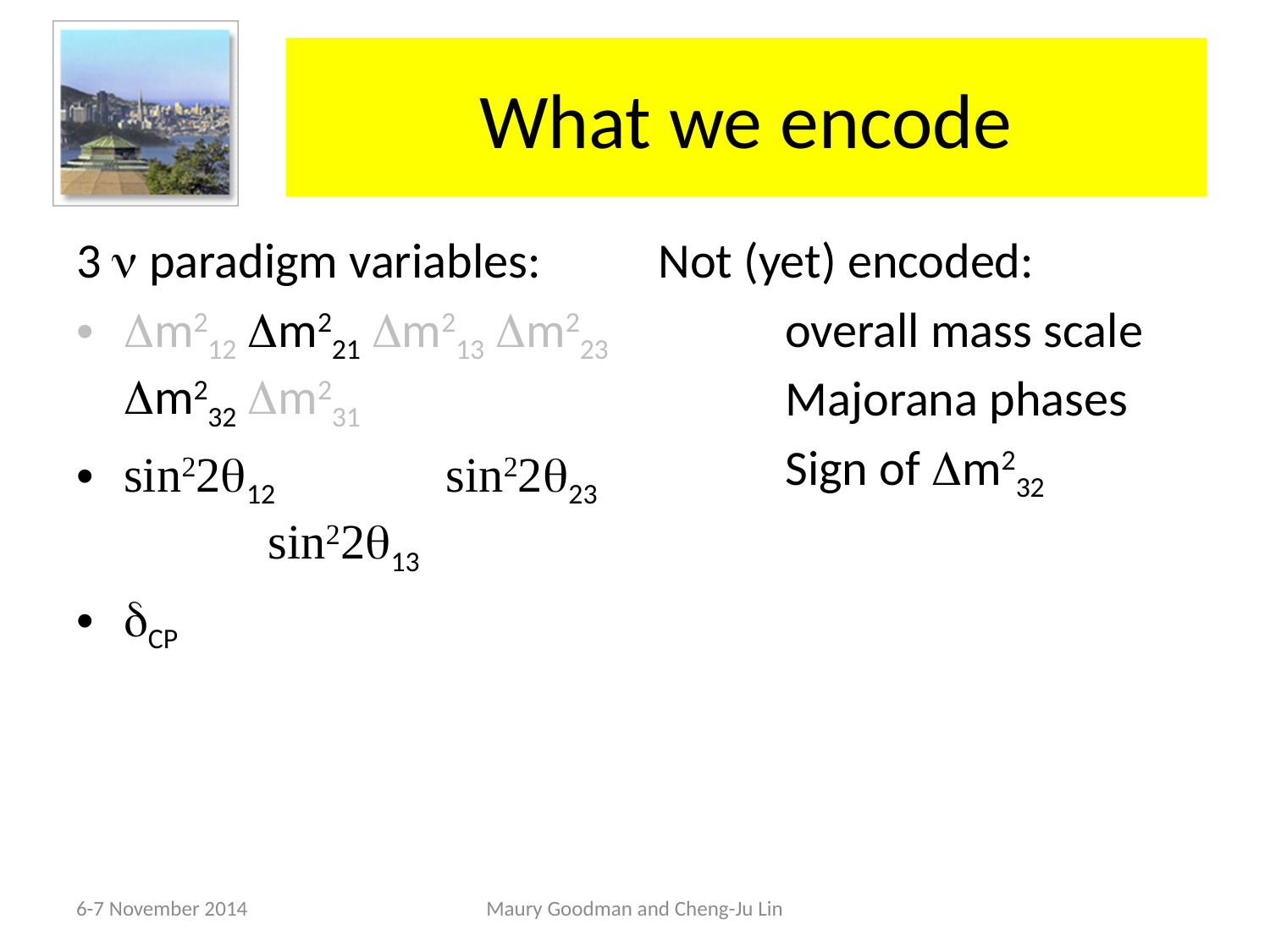

# What we encode
3 ν paradigm variables:
Δm212 Δm221 Δm213 Δm223 Δm232 Δm231
sin22θ12                          sin22θ23                         sin22θ13
δCP

Not (yet) encoded:
	overall mass scale
	Majorana phases
	Sign of Δm232

6-7 November 2014
Maury Goodman and Cheng-Ju Lin